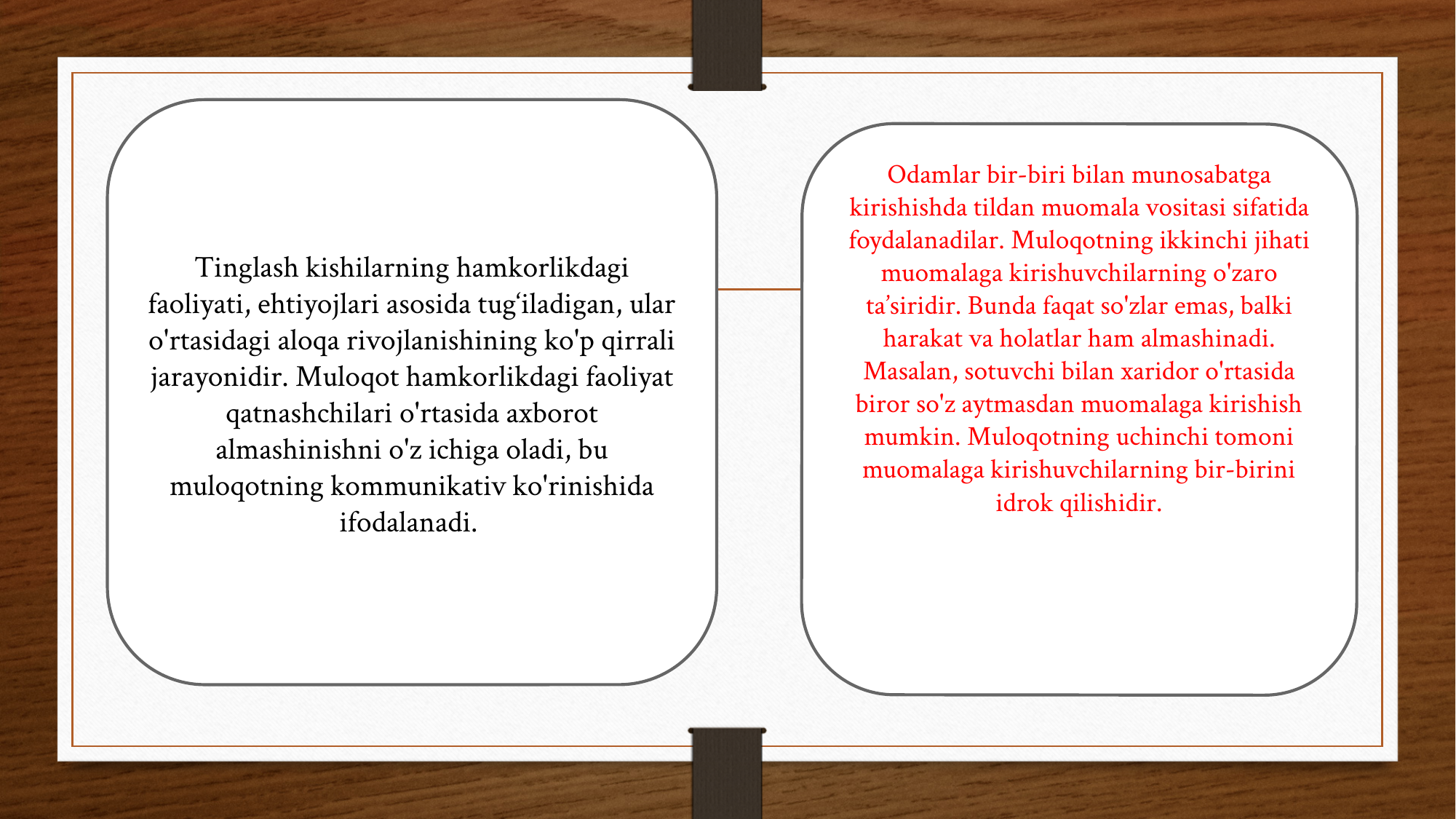

Tinglash kishilarning hamkorlikdagi faoliyati, ehtiyojlari asosida tug‘iladigan, ular o'rtasidagi aloqa rivojlanishining ko'p qirrali jarayonidir. Muloqot hamkorlikdagi faoliyat qatnashchilari o'rtasida axborot almashinishni o'z ichiga oladi, bu muloqotning kommunikativ ko'rinishida ifodalanadi.
Odamlar bir-biri bilan munosabatga kirishishda tildan muomala vositasi sifatida foydalanadilar. Muloqotning ikkinchi jihati muomalaga kirishuvchilarning o'zaro ta’siridir. Bunda faqat so'zlar emas, balki harakat va holatlar ham almashinadi. Masalan, sotuvchi bilan xaridor o'rtasida biror so'z aytmasdan muomalaga kirishish mumkin. Muloqotning uchinchi tomoni muomalaga kirishuvchilarning bir-birini idrok qilishidir.